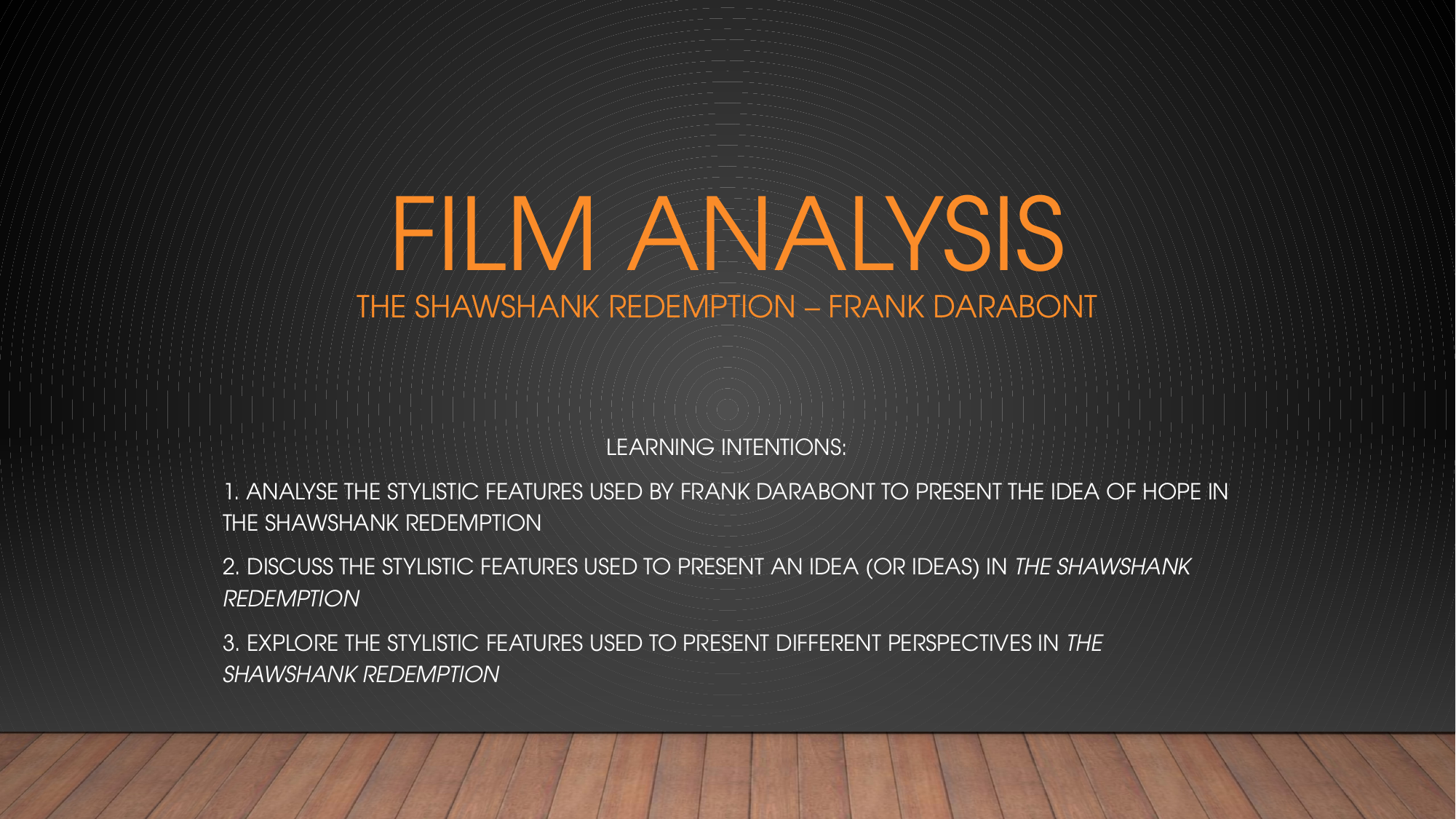

# Film Analysis THE SHAWSHANK REDEMPTION – frank darabont
Learning Intentions:
1. Analyse the stylistic features used by Frank Darabont to present the idea of hope in The Shawshank Redemption
2. Discuss the stylistic features used to present an idea (or ideas) in The Shawshank Redemption
3. Explore the stylistic features used to present different perspectives in The Shawshank Redemption